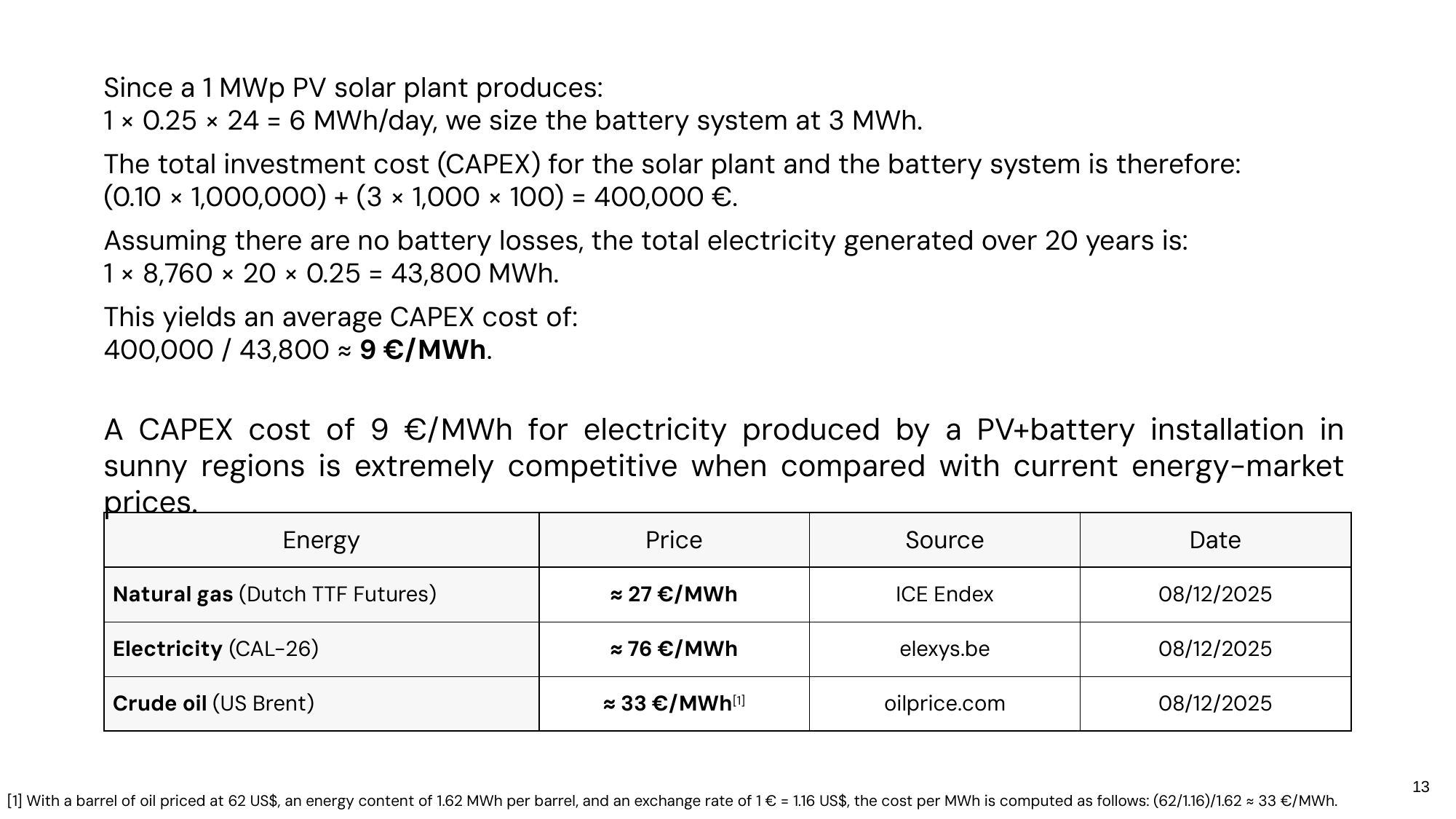

Since a 1 MWp PV solar plant produces:
1 × 0.25 × 24 = 6 MWh/day, we size the battery system at 3 MWh.

The total investment cost (CAPEX) for the solar plant and the battery system is therefore:
(0.10 × 1,000,000) + (3 × 1,000 × 100) = 400,000 €.

Assuming there are no battery losses, the total electricity generated over 20 years is:
1 × 8,760 × 20 × 0.25 = 43,800 MWh.

This yields an average CAPEX cost of:
400,000 / 43,800 ≈ 9 €/MWh.
A CAPEX cost of 9 €/MWh for electricity produced by a PV+battery installation in sunny regions is extremely competitive when compared with current energy-market prices.
| Energy | Price | Source | Date |
| --- | --- | --- | --- |
| Natural gas (Dutch TTF Futures) | ≈ 27 €/MWh | ICE Endex | 08/12/2025 |
| Electricity (CAL-26) | ≈ 76 €/MWh | elexys.be | 08/12/2025 |
| Crude oil (US Brent) | ≈ 33 €/MWh[1] | oilprice.com | 08/12/2025 |
13
[1] With a barrel of oil priced at 62 US$, an energy content of 1.62 MWh per barrel, and an exchange rate of 1 € = 1.16 US$, the cost per MWh is computed as follows: (62/1.16)/1.62 ≈ 33 €/MWh.